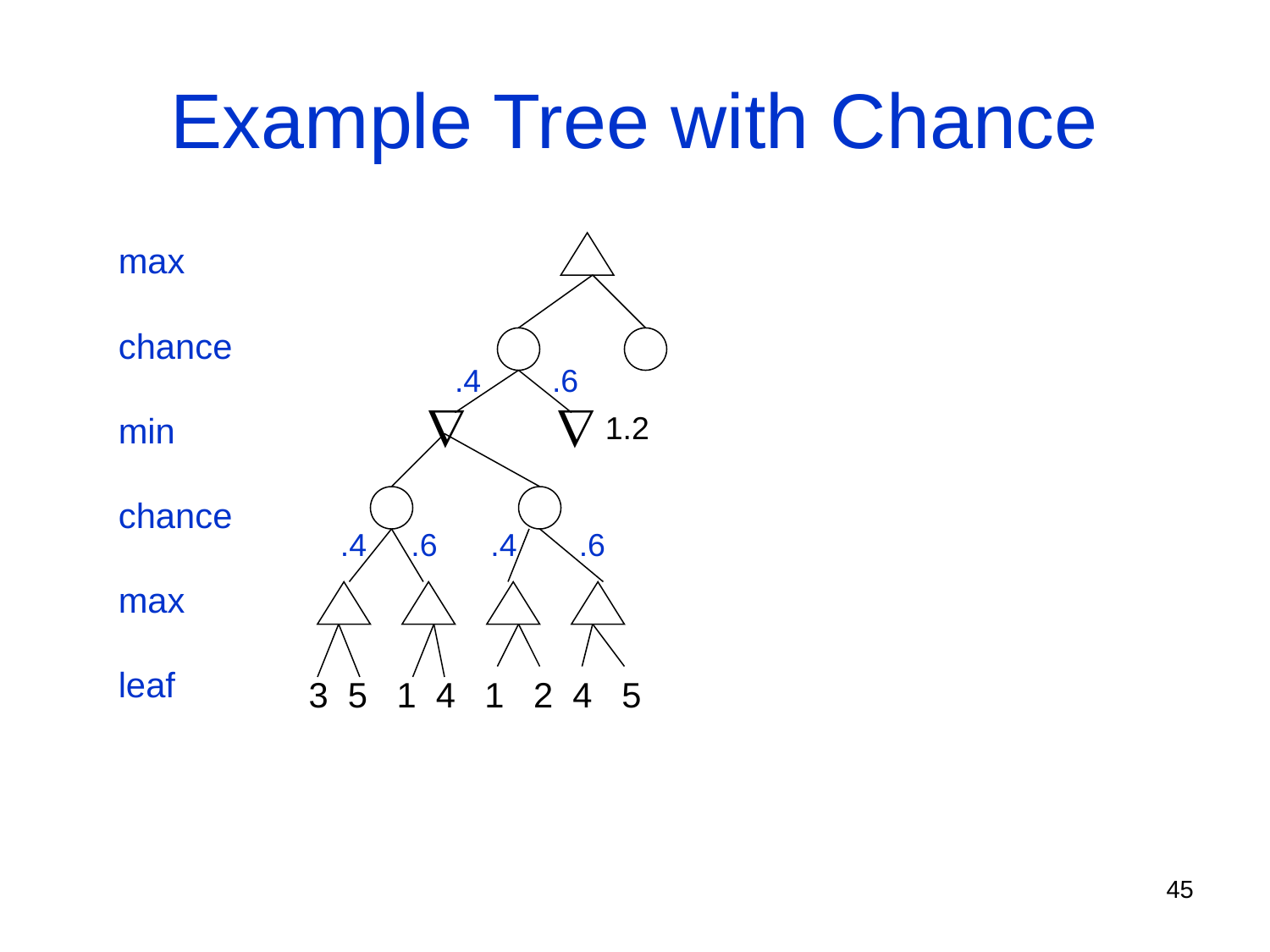

# Example Tree with Chance
max

chance

min

chance

max

leaf

.4        .6

∇        ∇
1.2

.4     .6      .4       .6

3  5   1  4   1   2  4   5
45